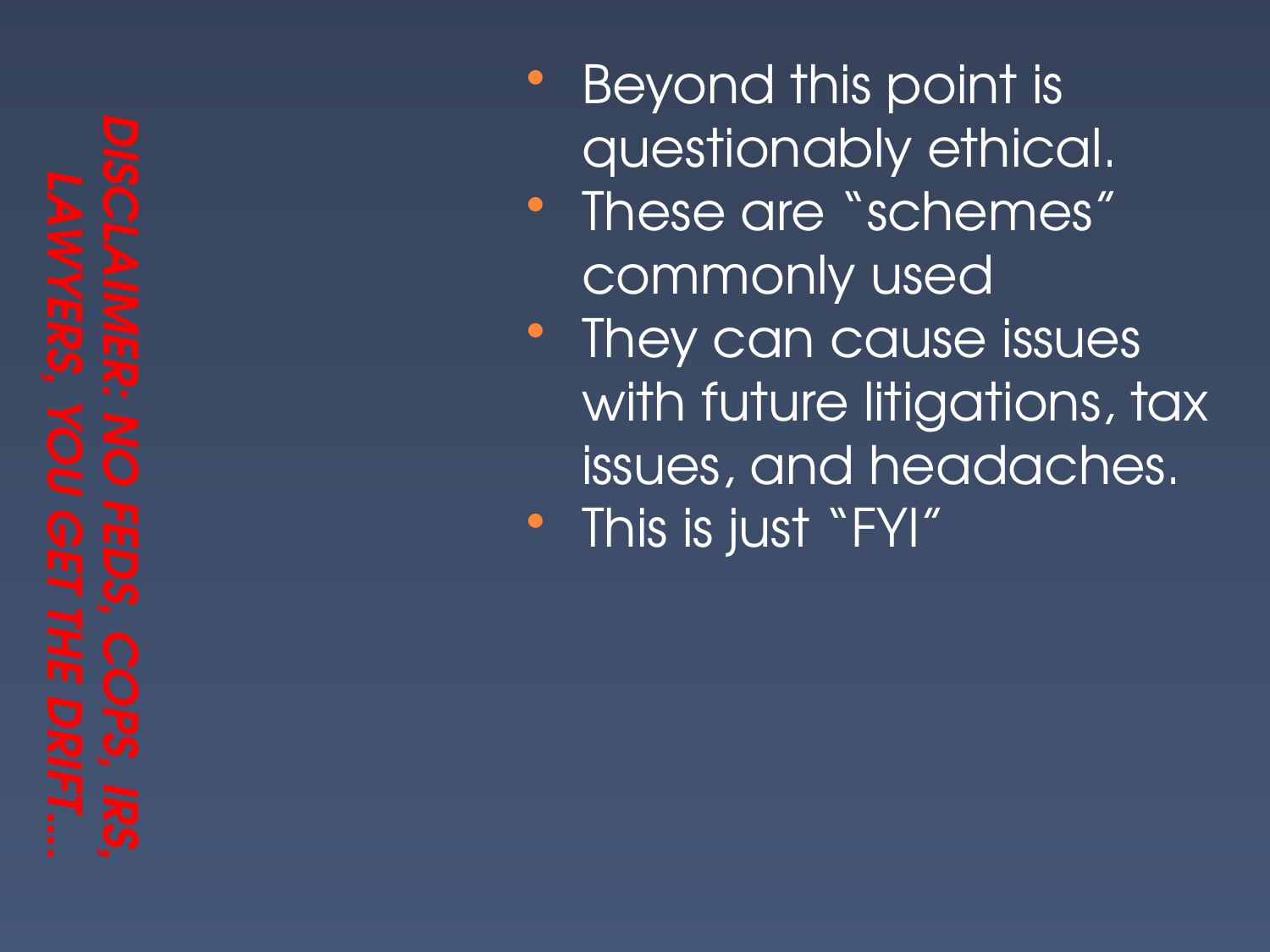

Beyond this point is questionably ethical.
These are “schemes” commonly used
They can cause issues with future litigations, tax issues, and headaches.
This is just “FYI”
# Disclaimer: No feds, cops, irs, lawyers, you get the drift….